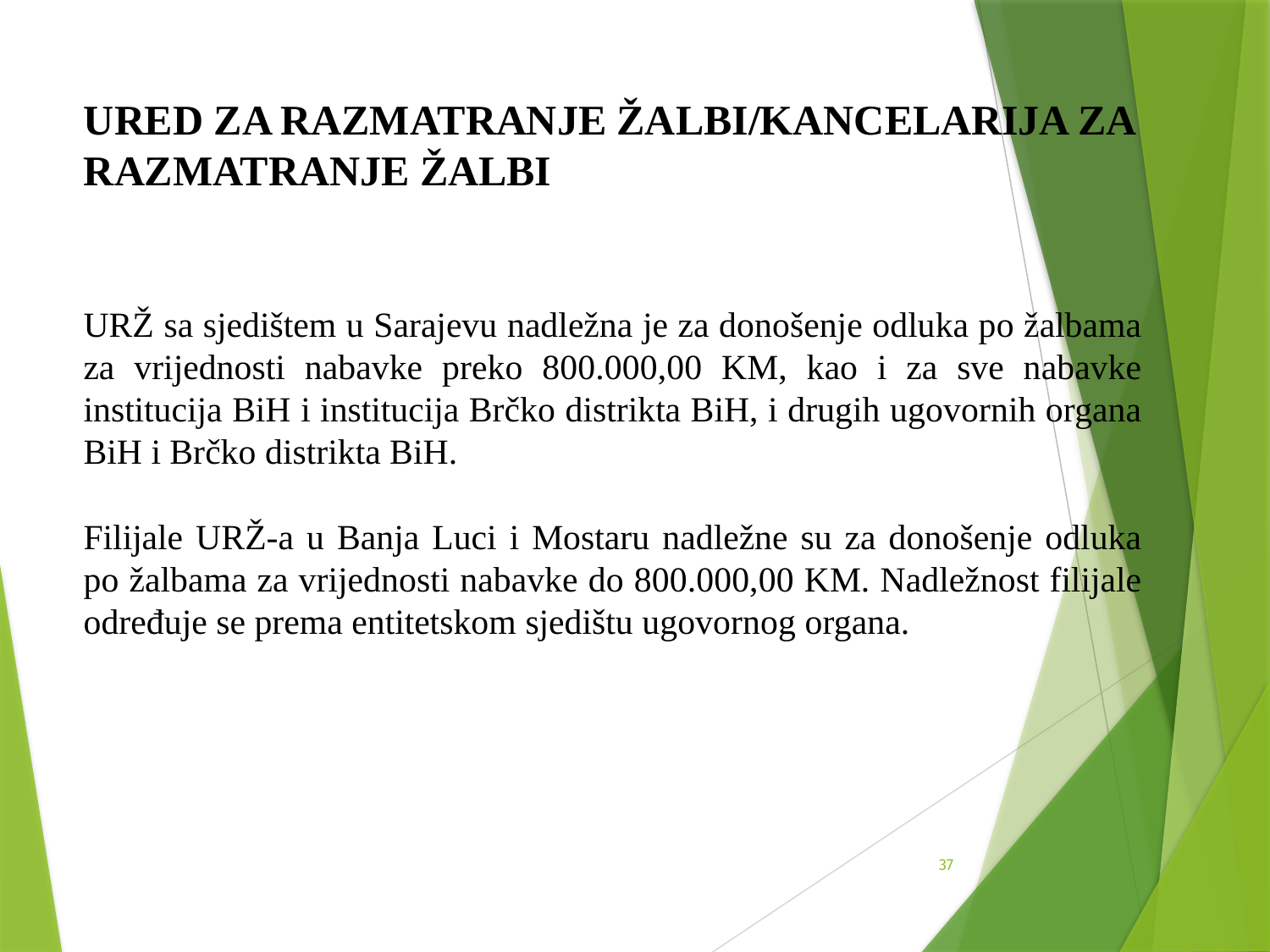

# URED ZA RAZMATRANJE ŽALBI/KANCELARIJA ZA RAZMATRANJE ŽALBI
URŽ sa sjedištem u Sarajevu nadležna je za donošenje odluka po žalbama za vrijednosti nabavke preko 800.000,00 KM, kao i za sve nabavke institucija BiH i institucija Brčko distrikta BiH, i drugih ugovornih organa BiH i Brčko distrikta BiH.

Filijale URŽ-a u Banja Luci i Mostaru nadležne su za donošenje odluka po žalbama za vrijednosti nabavke do 800.000,00 KM. Nadležnost filijale određuje se prema entitetskom sjedištu ugovornog organa.

37